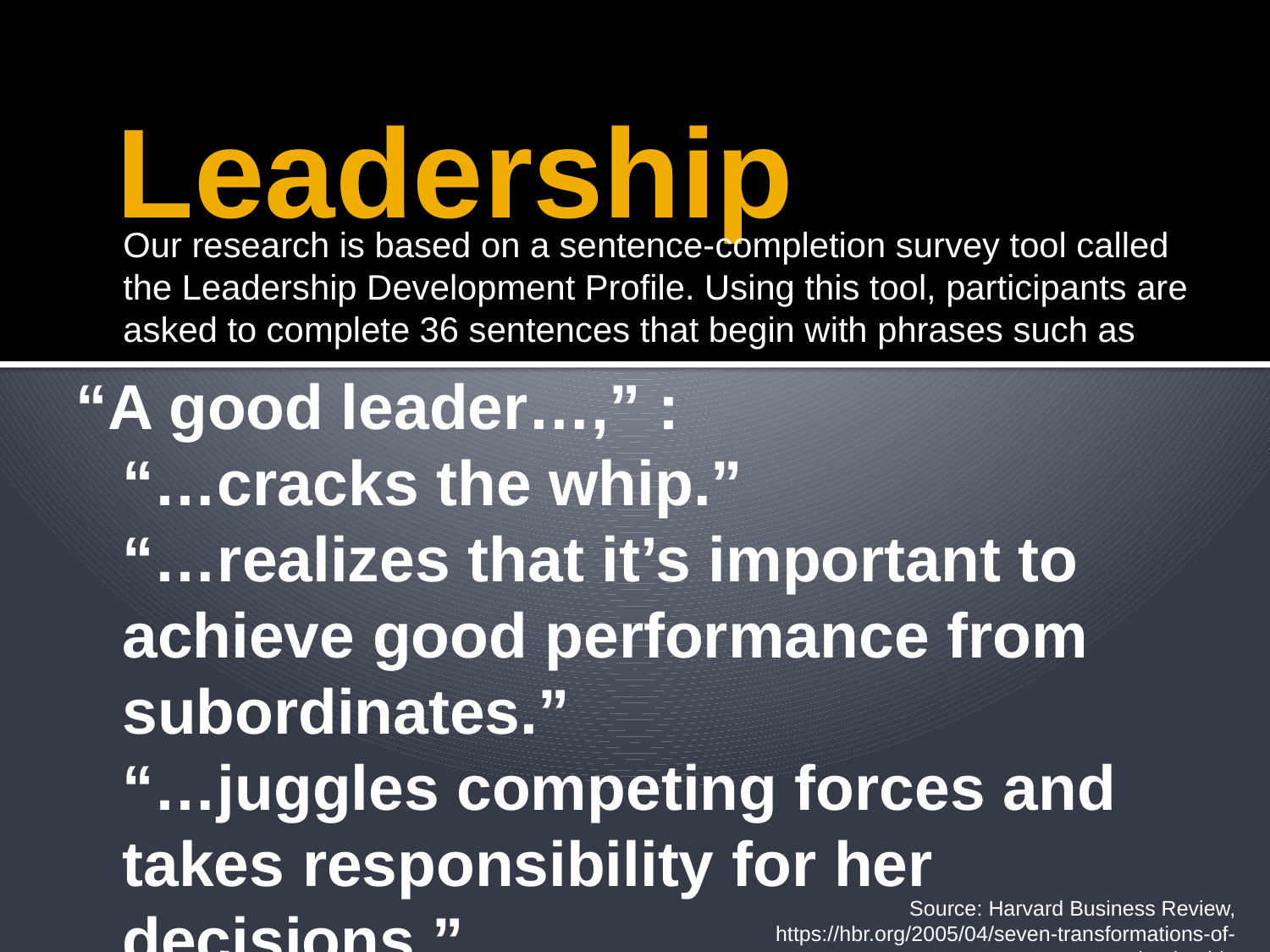

# Leadership
Our research is based on a sentence-completion survey tool called the Leadership Development Profile. Using this tool, participants are asked to complete 36 sentences that begin with phrases such as

“A good leader…,” :
	“…cracks the whip.”
	“…realizes that it’s important to achieve good performance from subordinates.”
	“…juggles competing forces and takes responsibility for her decisions.”
Source: Harvard Business Review, https://hbr.org/2005/04/seven-transformations-of-leadership